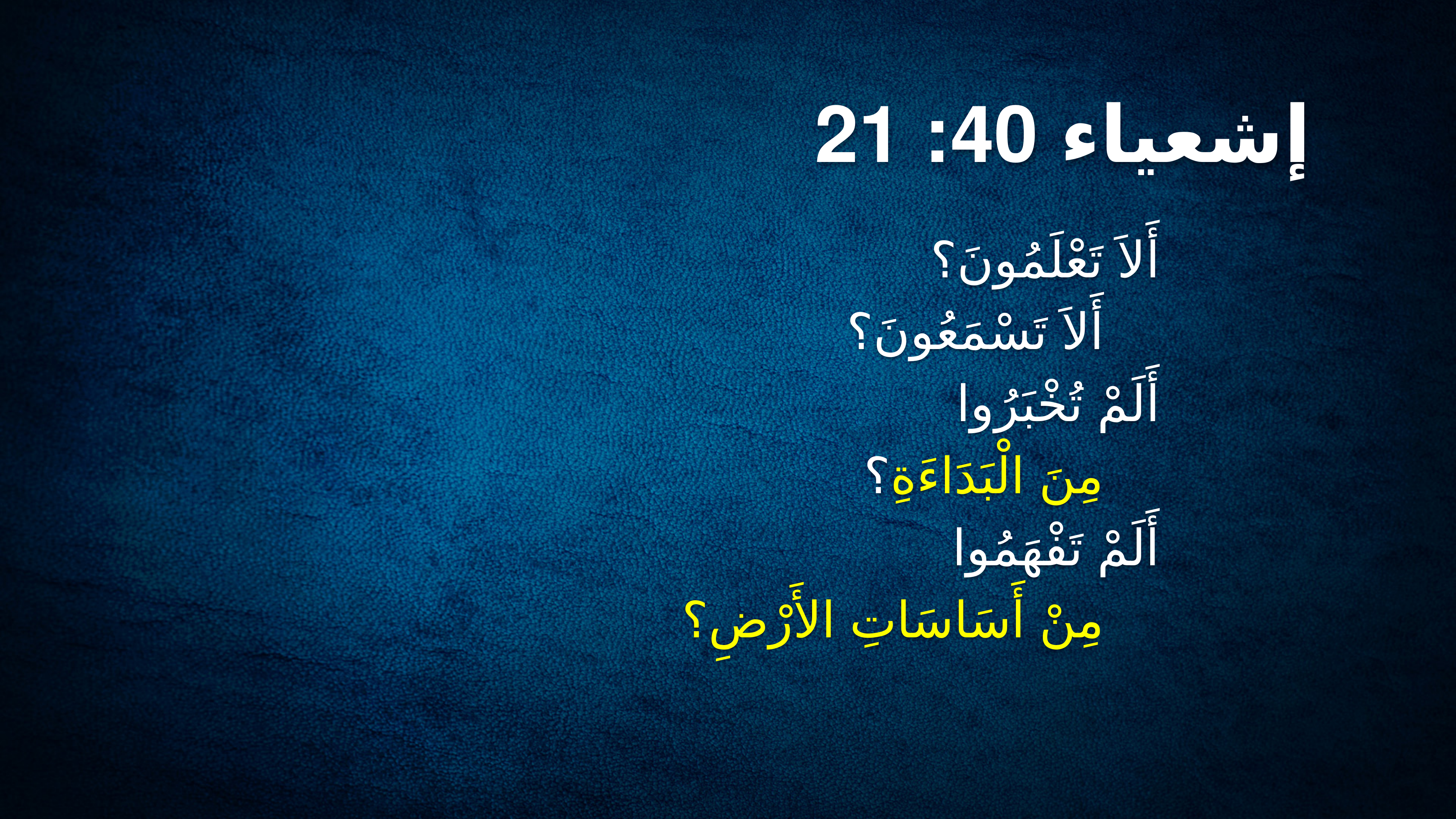

# إشعياء 40: 21
أَلاَ تَعْلَمُونَ؟
    أَلاَ تَسْمَعُونَ؟
أَلَمْ تُخْبَرُوا
    مِنَ الْبَدَاءَةِ؟
أَلَمْ تَفْهَمُوا
    مِنْ أَسَاسَاتِ الأَرْضِ؟